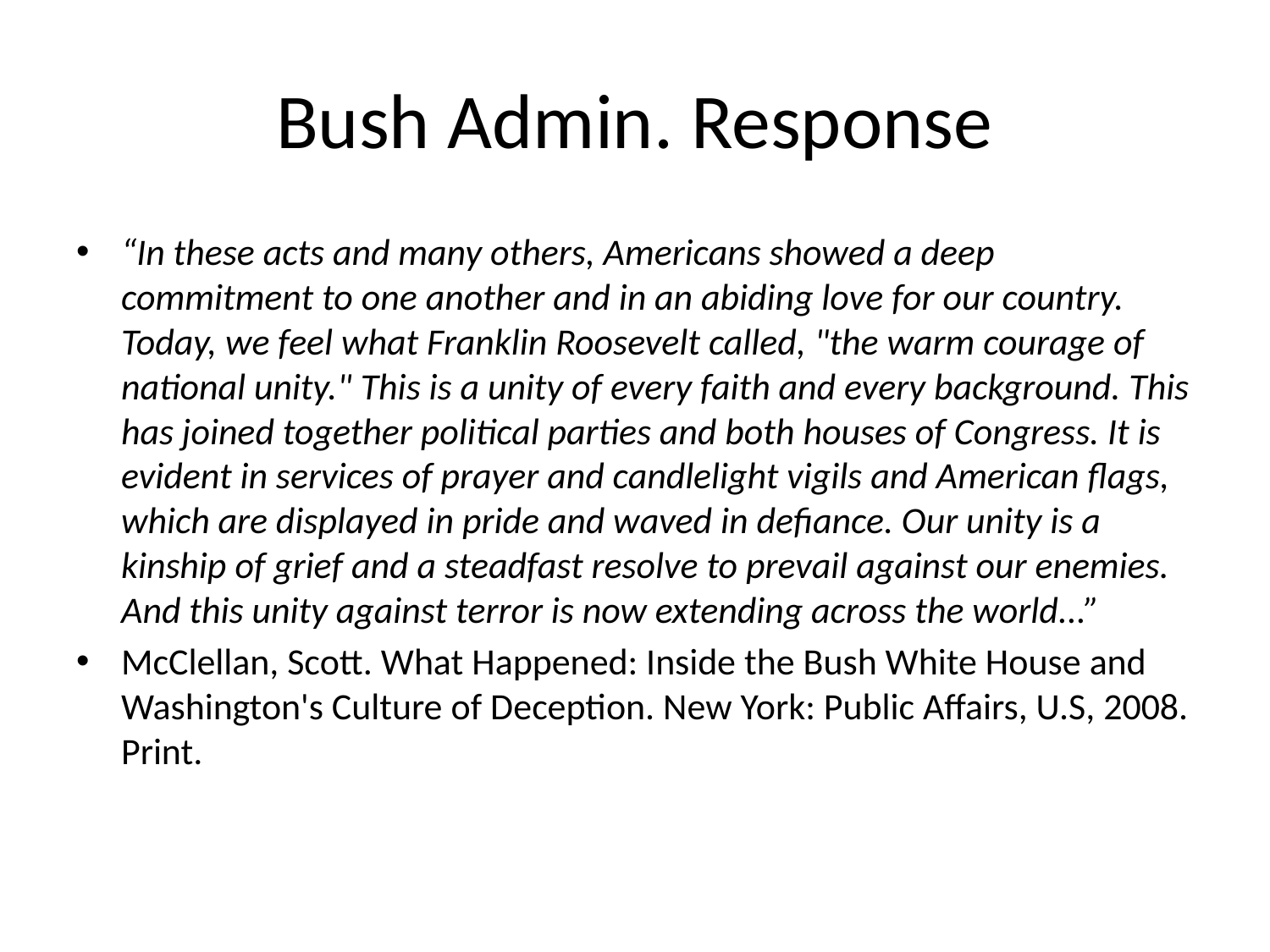

# Bush Admin. Response
“In these acts and many others, Americans showed a deep commitment to one another and in an abiding love for our country. Today, we feel what Franklin Roosevelt called, "the warm courage of national unity." This is a unity of every faith and every background. This has joined together political parties and both houses of Congress. It is evident in services of prayer and candlelight vigils and American flags, which are displayed in pride and waved in defiance. Our unity is a kinship of grief and a steadfast resolve to prevail against our enemies. And this unity against terror is now extending across the world...”
McClellan, Scott. What Happened: Inside the Bush White House and Washington's Culture of Deception. New York: Public Affairs, U.S, 2008. Print.